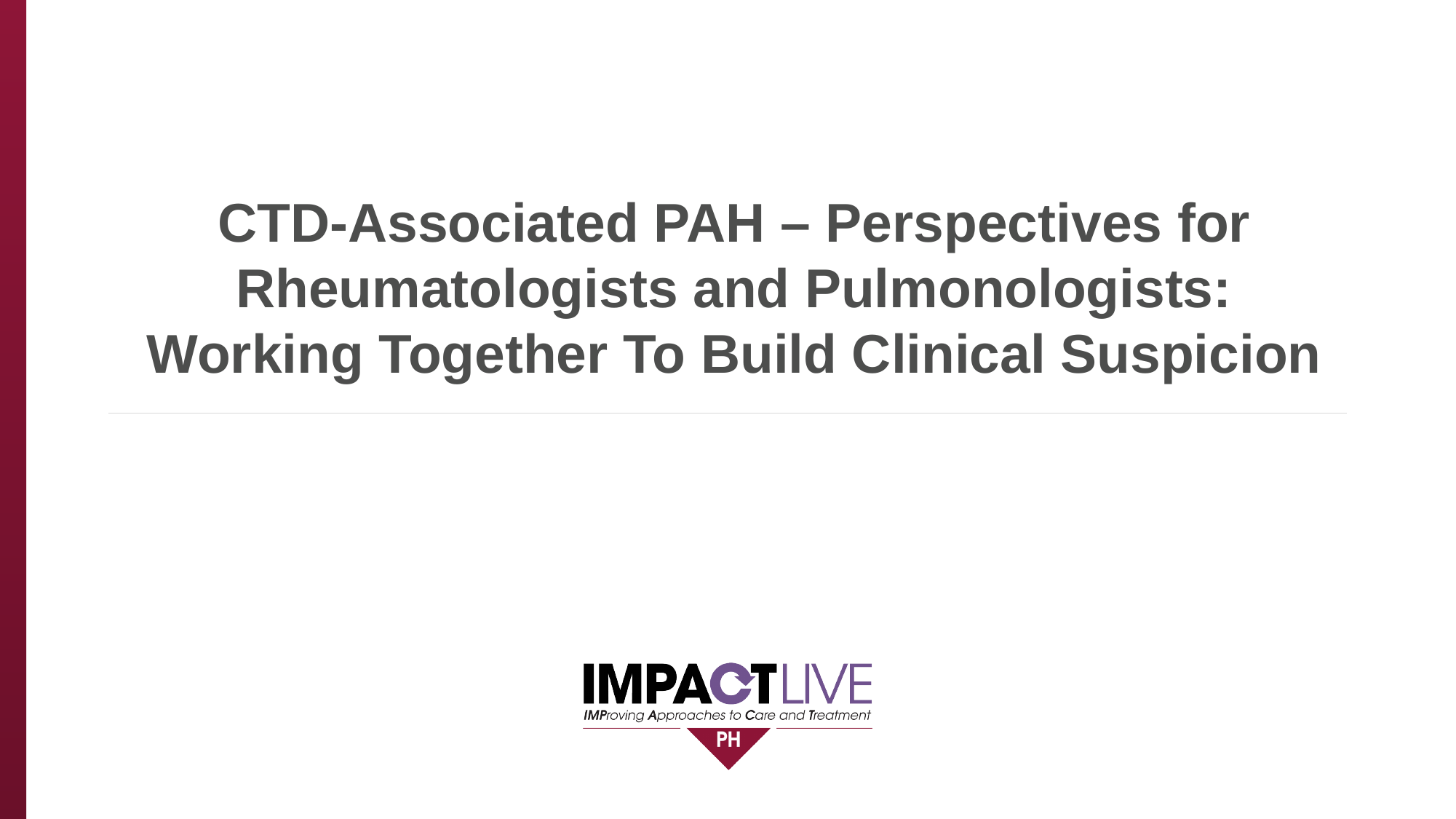

# CTD-Associated PAH – Perspectives for Rheumatologists and Pulmonologists: Working Together To Build Clinical Suspicion